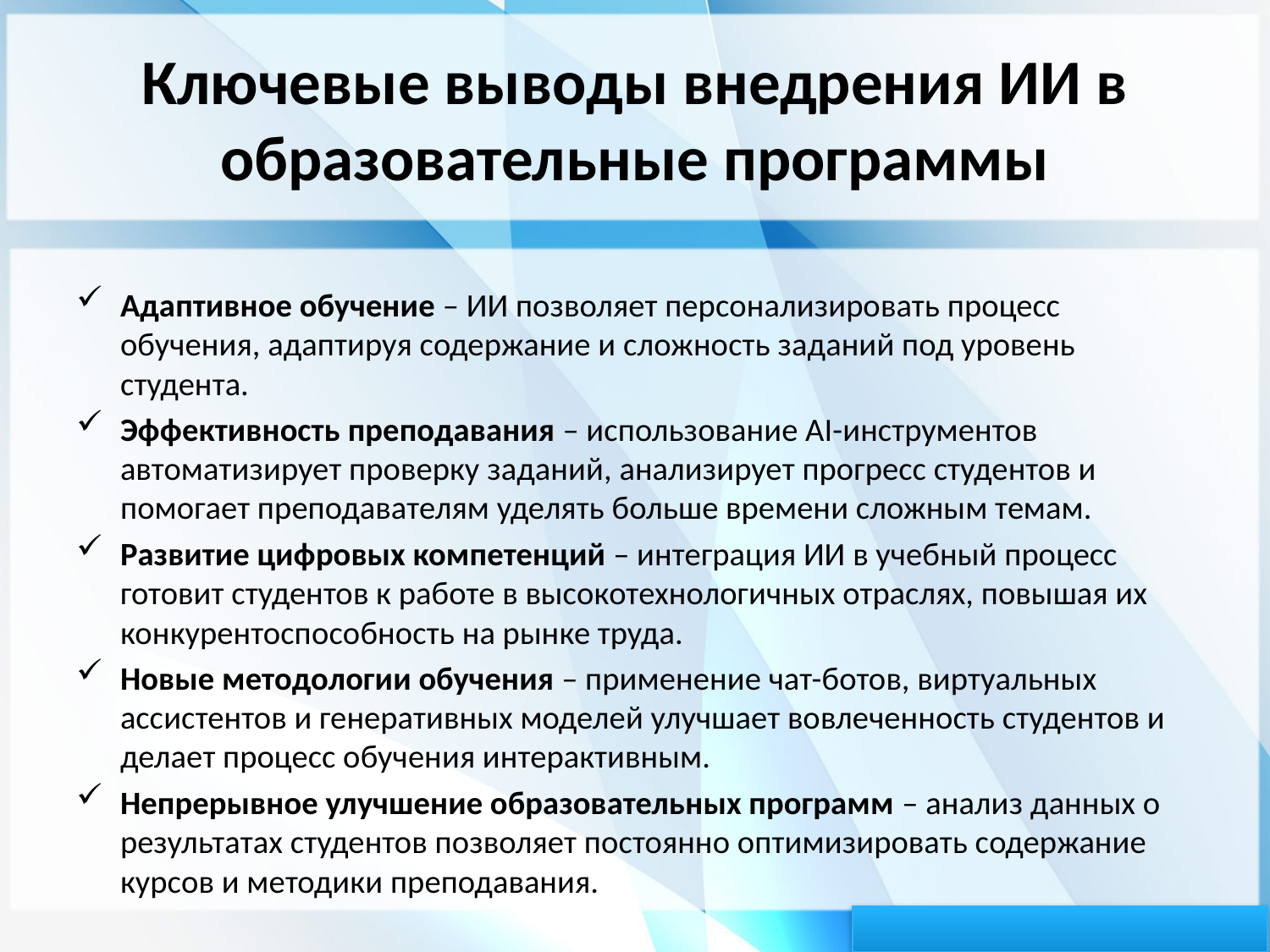

# Ключевые выводы внедрения ИИ в образовательные программы
Адаптивное обучение – ИИ позволяет персонализировать процесс обучения, адаптируя содержание и сложность заданий под уровень студента.
Эффективность преподавания – использование AI-инструментов автоматизирует проверку заданий, анализирует прогресс студентов и помогает преподавателям уделять больше времени сложным темам.
Развитие цифровых компетенций – интеграция ИИ в учебный процесс готовит студентов к работе в высокотехнологичных отраслях, повышая их конкурентоспособность на рынке труда.
Новые методологии обучения – применение чат-ботов, виртуальных ассистентов и генеративных моделей улучшает вовлеченность студентов и делает процесс обучения интерактивным.
Непрерывное улучшение образовательных программ – анализ данных о результатах студентов позволяет постоянно оптимизировать содержание курсов и методики преподавания.